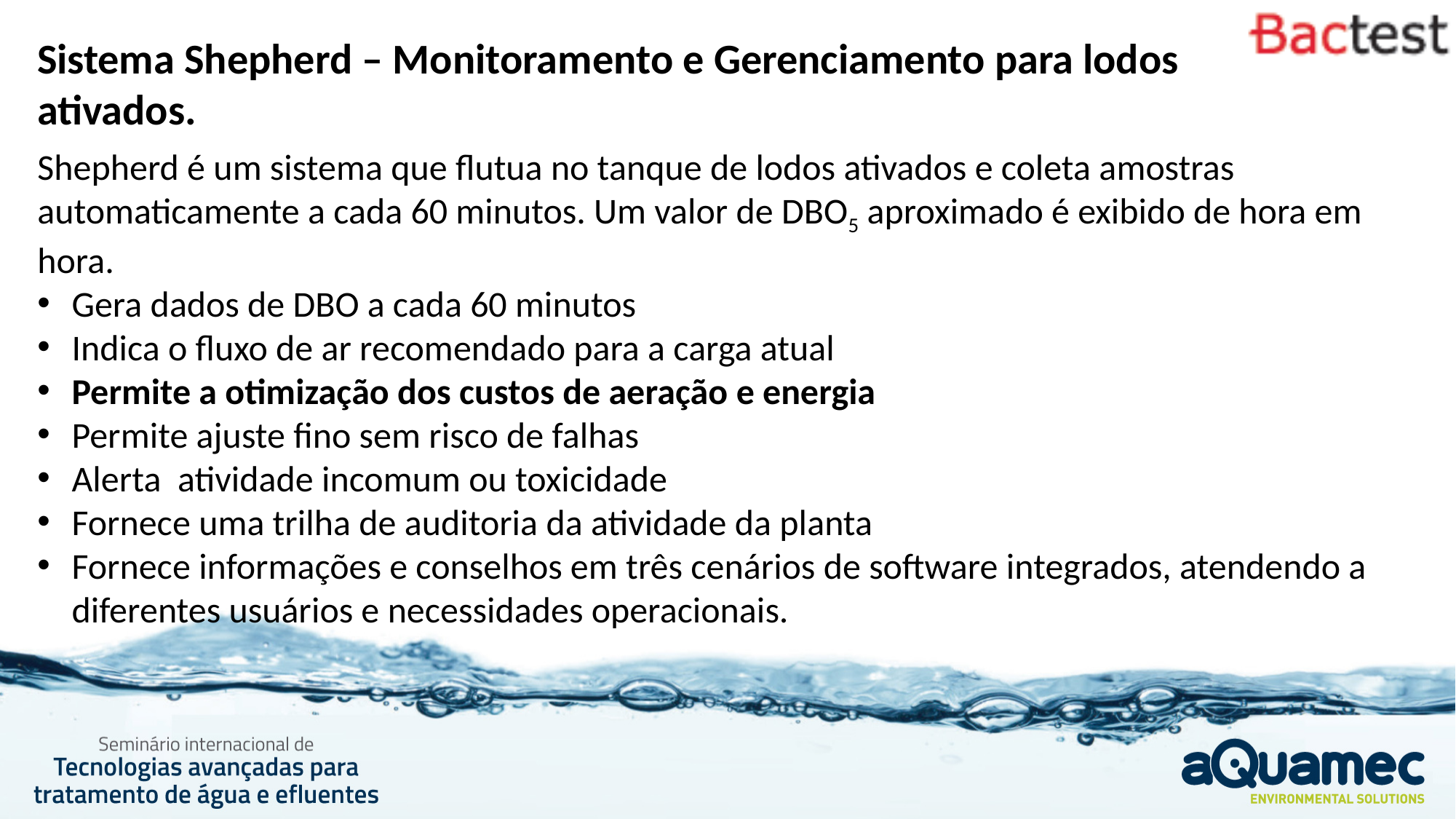

Sistema Shepherd – Monitoramento e Gerenciamento para lodos ativados.
Shepherd é um sistema que flutua no tanque de lodos ativados e coleta amostras automaticamente a cada 60 minutos. Um valor de DBO5 aproximado é exibido de hora em hora.
Gera dados de DBO a cada 60 minutos
Indica o fluxo de ar recomendado para a carga atual
Permite a otimização dos custos de aeração e energia
Permite ajuste fino sem risco de falhas
Alerta  atividade incomum ou toxicidade
Fornece uma trilha de auditoria da atividade da planta
Fornece informações e conselhos em três cenários de software integrados, atendendo a diferentes usuários e necessidades operacionais.